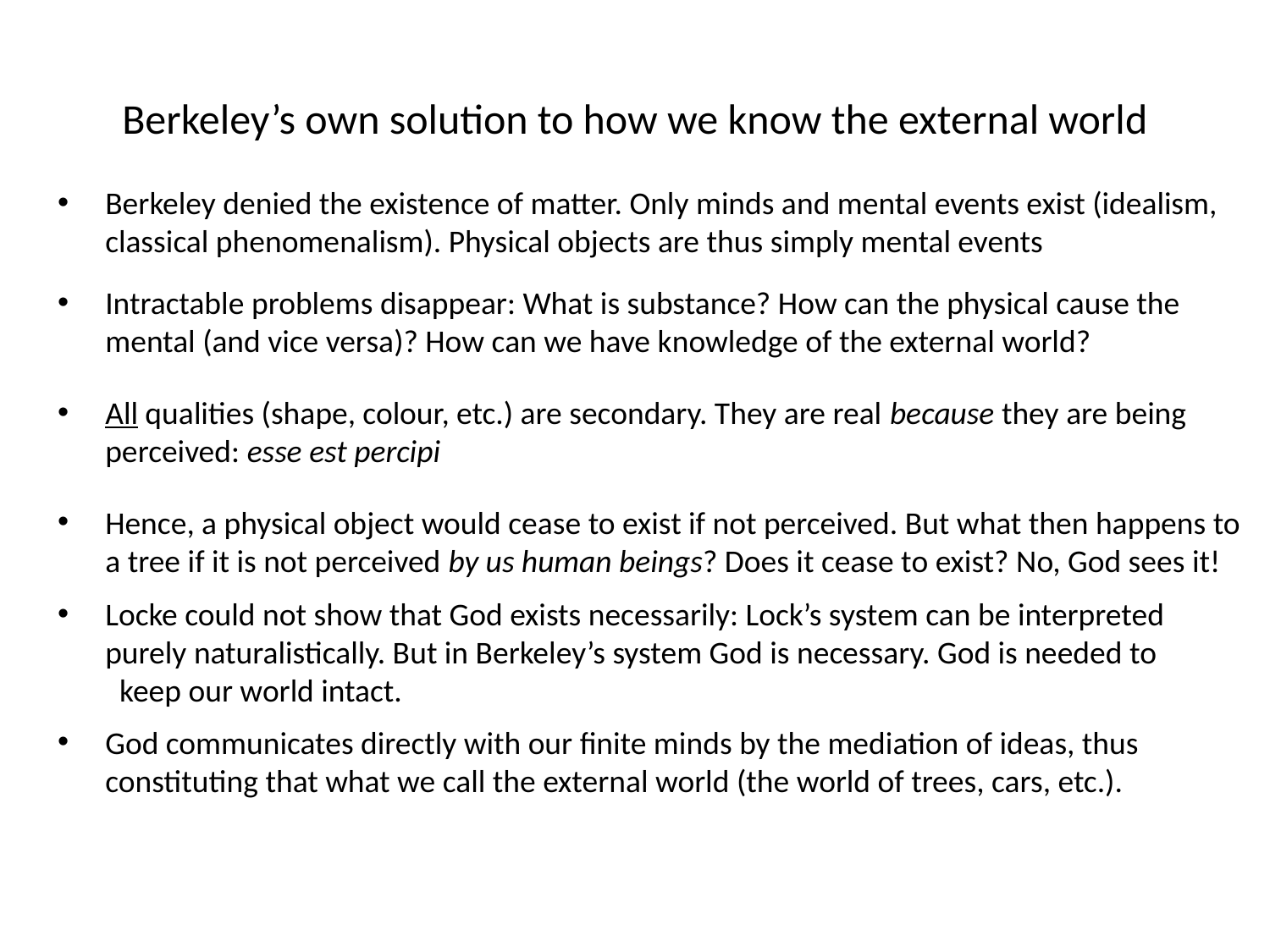

# Berkeley’s own solution to how we know the external world
Berkeley denied the existence of matter. Only minds and mental events exist (idealism, classical phenomenalism). Physical objects are thus simply mental events

z
Intractable problems disappear: What is substance? How can the physical cause the mental (and vice versa)? How can we have knowledge of the external world?

z
All qualities (shape, colour, etc.) are secondary. They are real because they are being perceived: esse est percipi

z
Hence, a physical object would cease to exist if not perceived. But what then happens to a tree if it is not perceived by us human beings? Does it cease to exist? No, God sees it!

z
Locke could not show that God exists necessarily: Lock’s system can be interpreted  purely naturalistically. But in Berkeley’s system God is necessary. God is needed to                keep our world intact.

z
God communicates directly with our finite minds by the mediation of ideas, thus constituting that what we call the external world (the world of trees, cars, etc.).

z